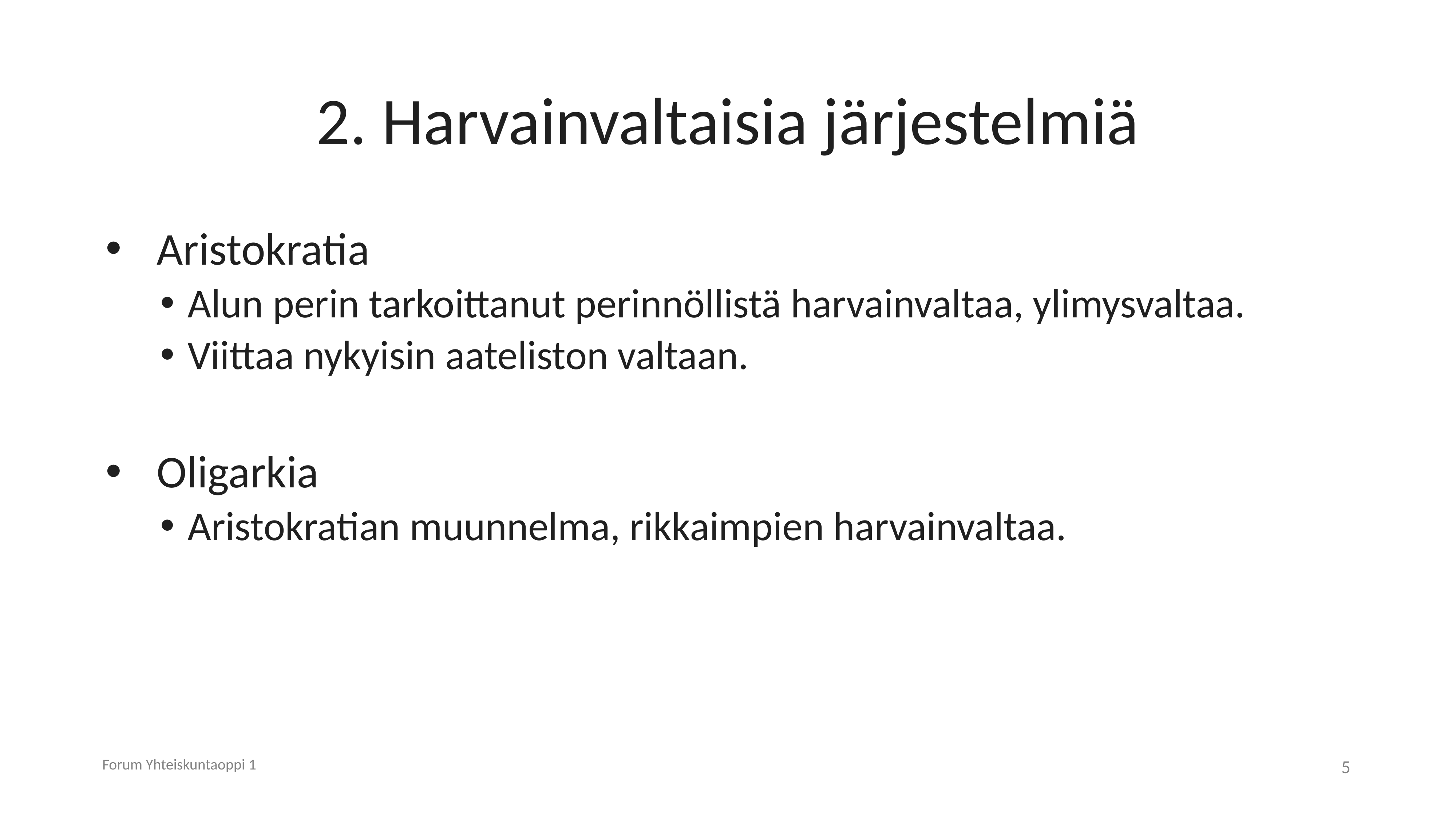

# 2. Harvainvaltaisia järjestelmiä
Aristokratia
Alun perin tarkoittanut perinnöllistä harvainvaltaa, ylimysvaltaa.
Viittaa nykyisin aateliston valtaan.

Oligarkia
Aristokratian muunnelma, rikkaimpien harvainvaltaa.

Forum Yhteiskuntaoppi 1
5